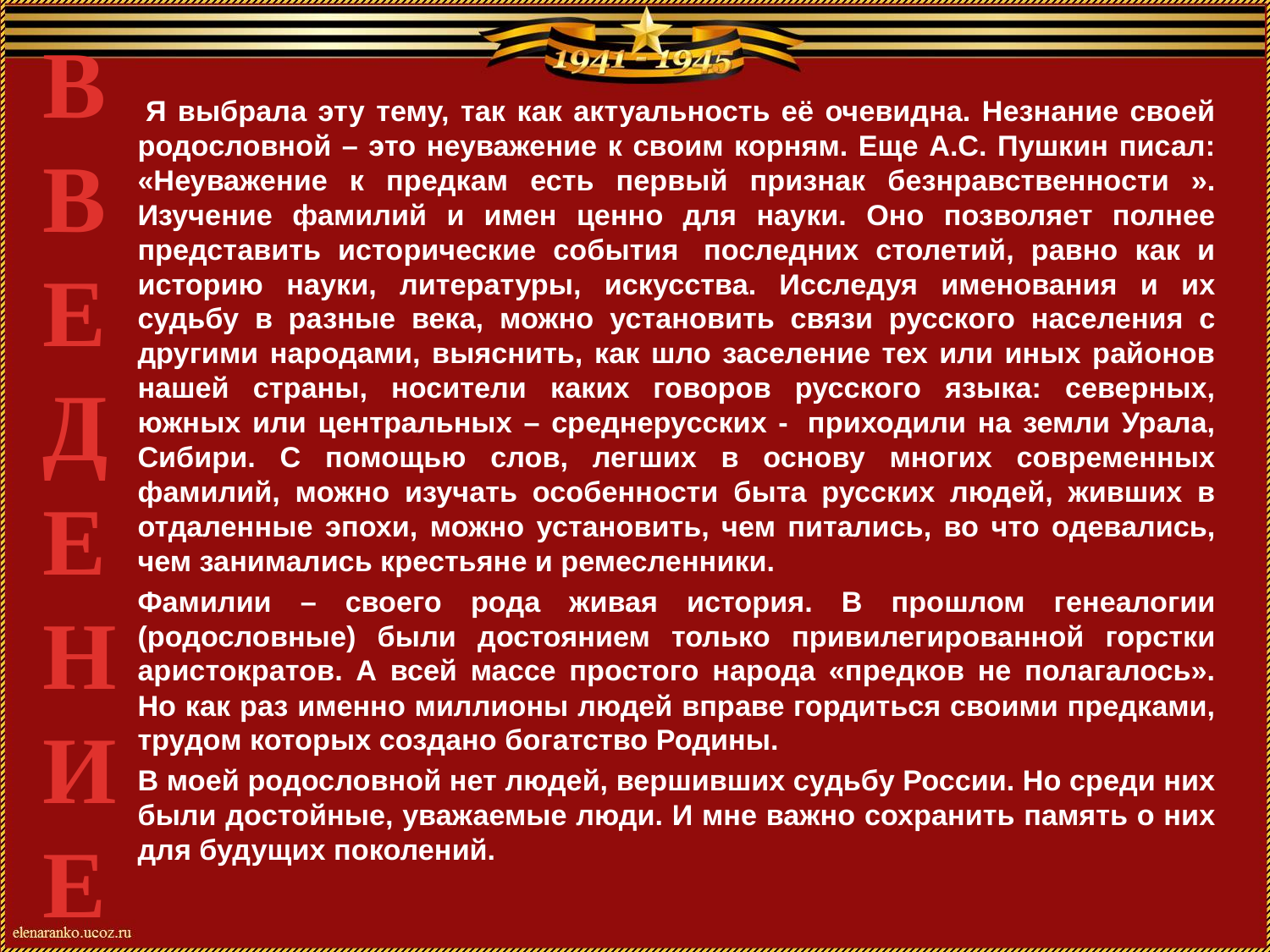

В
В
Е
Д
Е
Н
И
Е
#
 Я выбрала эту тему, так как актуальность её очевидна. Незнание своей родословной – это неуважение к своим корням. Еще А.С. Пушкин писал: «Неуважение к предкам есть первый признак безнравственности ». Изучение фамилий и имен ценно для науки. Оно позволяет полнее представить исторические события  последних столетий, равно как и историю науки, литературы, искусства. Исследуя именования и их судьбу в разные века, можно установить связи русского населения с другими народами, выяснить, как шло заселение тех или иных районов нашей страны, носители каких говоров русского языка: северных, южных или центральных – среднерусских -  приходили на земли Урала, Сибири. С помощью слов, легших в основу многих современных фамилий, можно изучать особенности быта русских людей, живших в отдаленные эпохи, можно установить, чем питались, во что одевались, чем занимались крестьяне и ремесленники.
Фамилии – своего рода живая история. В прошлом генеалогии (родословные) были достоянием только привилегированной горстки аристократов. А всей массе простого народа «предков не полагалось». Но как раз именно миллионы людей вправе гордиться своими предками, трудом которых создано богатство Родины.
В моей родословной нет людей, вершивших судьбу России. Но среди них были достойные, уважаемые люди. И мне важно сохранить память о них для будущих поколений.